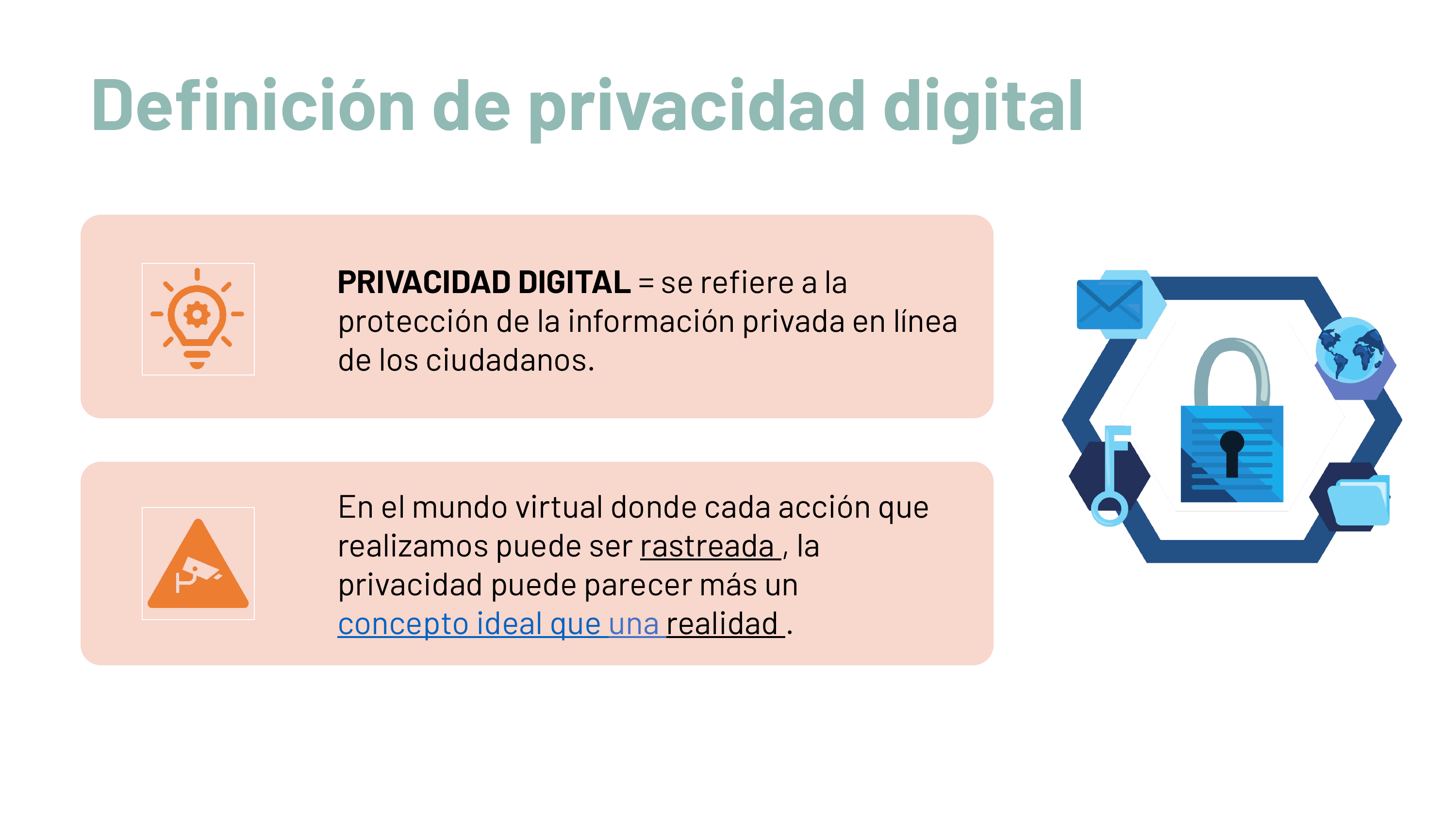

# Definición de privacidad digital
PRIVACIDAD DIGITAL = se refiere a la protección de la información privada en línea de los ciudadanos.
En el mundo virtual donde cada acción que realizamos puede ser rastreada , la privacidad puede parecer más un concepto ideal que una realidad .